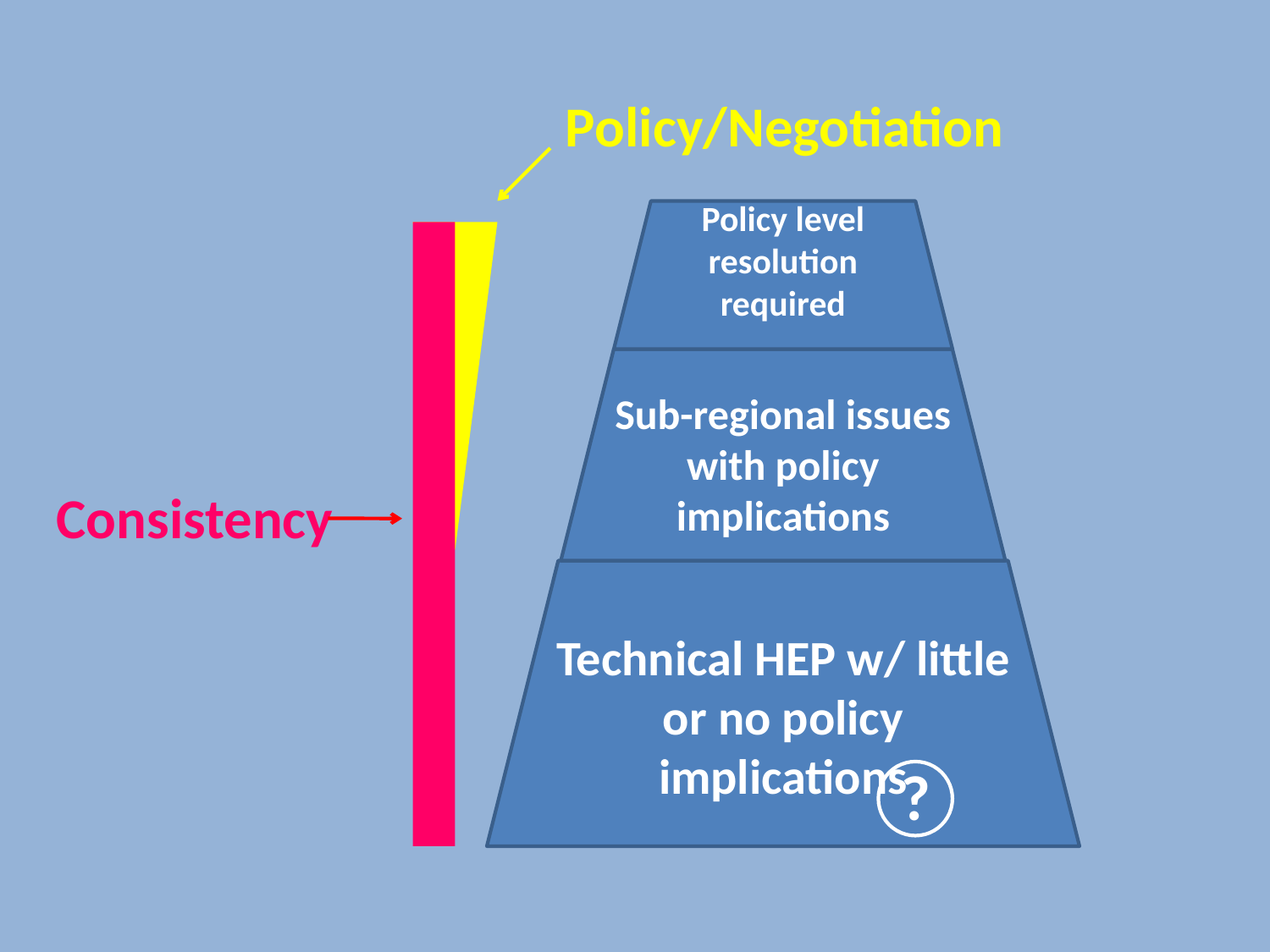

Policy/Negotiation
Policy level resolution required

Sub-regional issues with policy implications
Consistency
Technical HEP w/ little or no policy implications
?